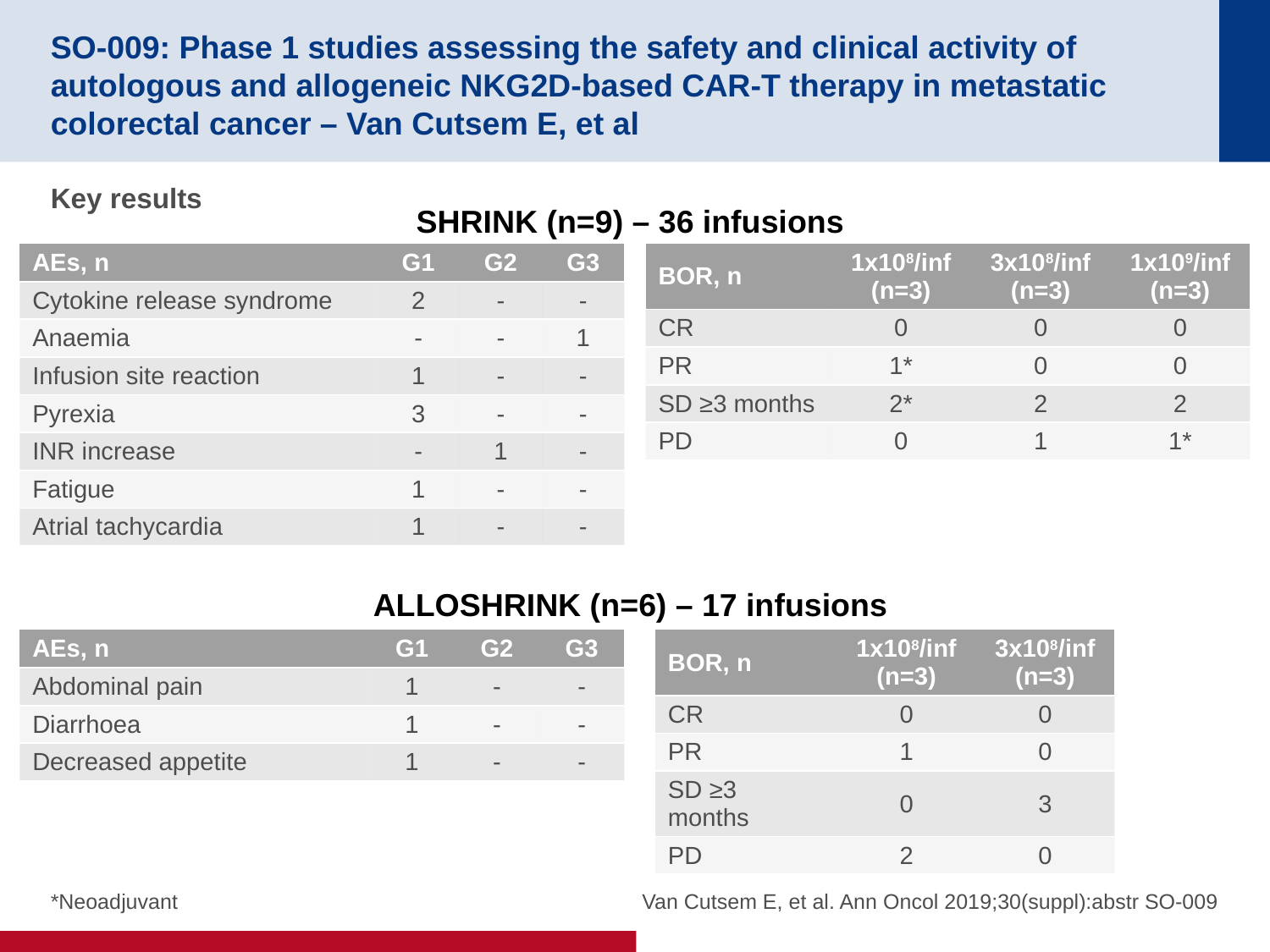

# SO-009: Phase 1 studies assessing the safety and clinical activity of autologous and allogeneic NKG2D-based CAR-T therapy in metastatic colorectal cancer – Van Cutsem E, et al
Key results

SHRINK (n=9) – 36 infusions
| AEs, n | G1 | G2 | G3 |
| --- | --- | --- | --- |
| Cytokine release syndrome | 2 | - | - |
| Anaemia | - | - | 1 |
| Infusion site reaction | 1 | - | - |
| Pyrexia | 3 | - | - |
| INR increase | - | 1 | - |
| Fatigue | 1 | - | - |
| Atrial tachycardia | 1 | - | - |
| BOR, n | 1x108/inf (n=3) | 3x108/inf (n=3) | 1x109/inf (n=3) |
| --- | --- | --- | --- |
| CR | 0 | 0 | 0 |
| PR | 1\* | 0 | 0 |
| SD ≥3 months | 2\* | 2 | 2 |
| PD | 0 | 1 | 1\* |
ALLOSHRINK (n=6) – 17 infusions
| AEs, n | G1 | G2 | G3 |
| --- | --- | --- | --- |
| Abdominal pain | 1 | - | - |
| Diarrhoea | 1 | - | - |
| Decreased appetite | 1 | - | - |
| BOR, n | 1x108/inf (n=3) | 3x108/inf (n=3) |
| --- | --- | --- |
| CR | 0 | 0 |
| PR | 1 | 0 |
| SD ≥3 months | 0 | 3 |
| PD | 2 | 0 |
*Neoadjuvant
Van Cutsem E, et al. Ann Oncol 2019;30(suppl):abstr SO-009